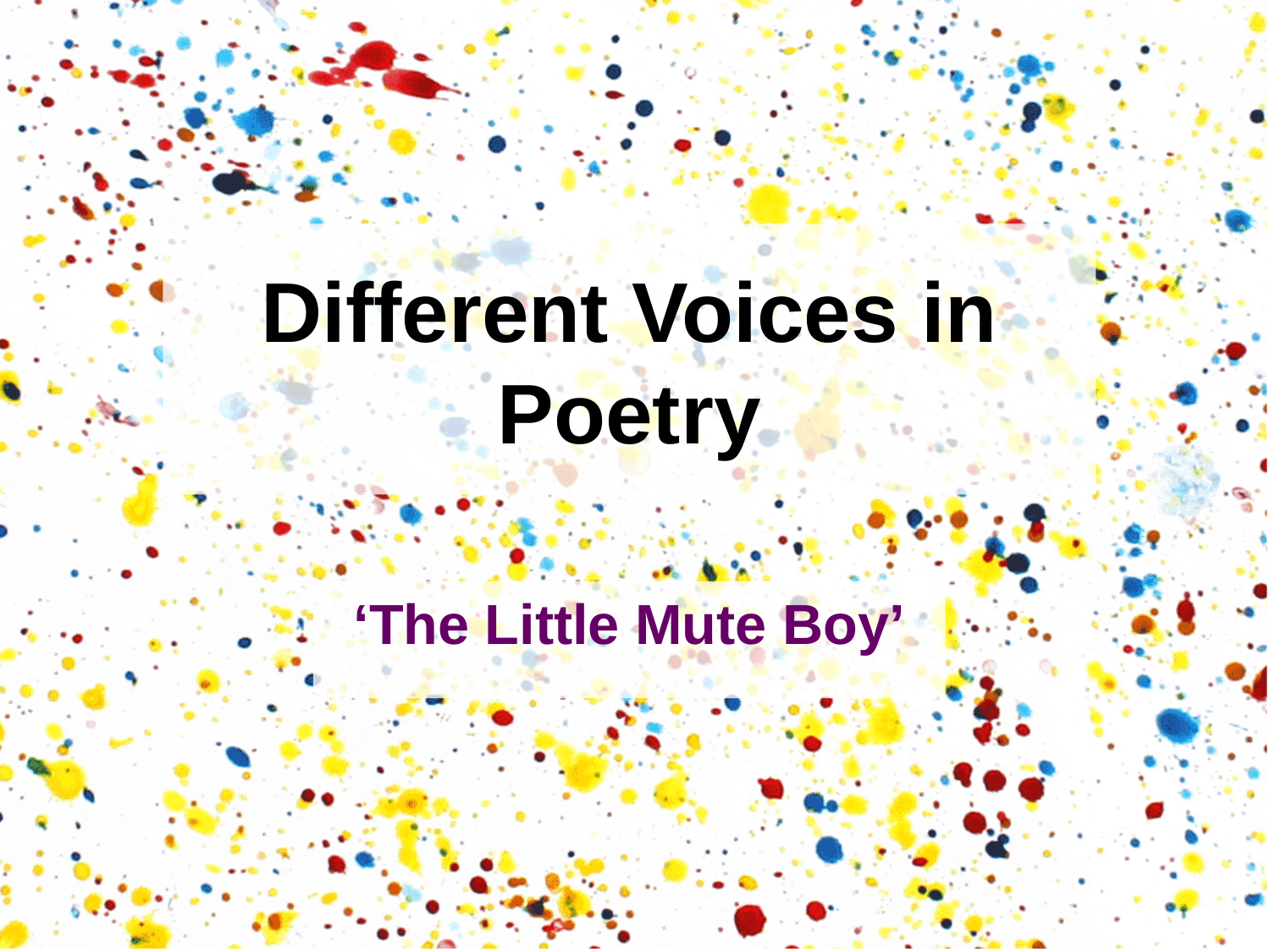

# Different Voices in Poetry
‘The Little Mute Boy’